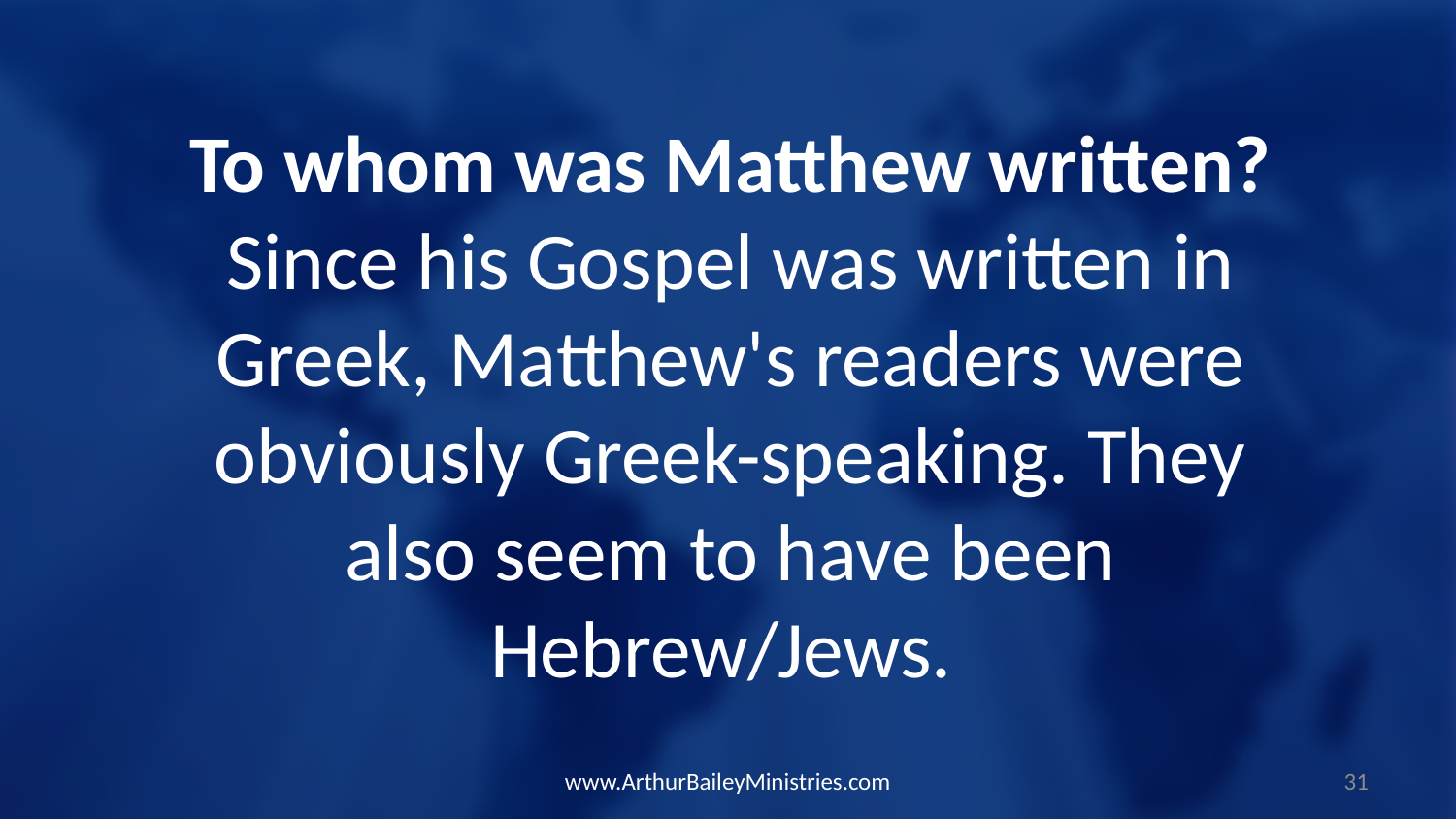

To whom was Matthew written? Since his Gospel was written in Greek, Matthew's readers were obviously Greek-speaking. They also seem to have been Hebrew/Jews.
www.ArthurBaileyMinistries.com
31